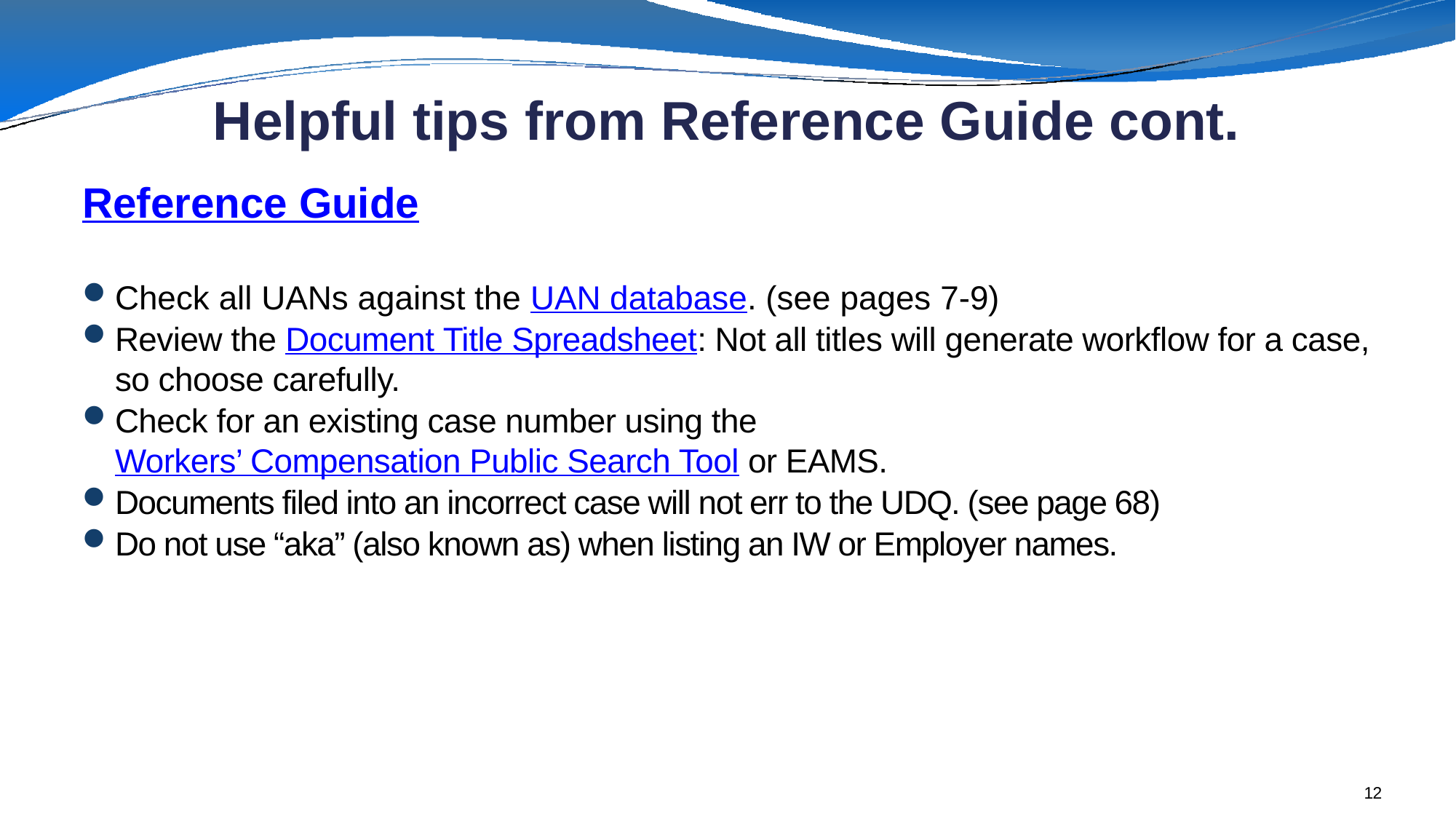

# Helpful tips from Reference Guide cont.
Reference Guide

Check all UANs against the UAN database. (see pages 7-9)
Review the Document Title Spreadsheet: Not all titles will generate workflow for a case, so choose carefully.
Check for an existing case number using the Workers’ Compensation Public Search Tool or EAMS.
Documents filed into an incorrect case will not err to the UDQ. (see page 68)
Do not use “aka” (also known as) when listing an IW or Employer names.
12